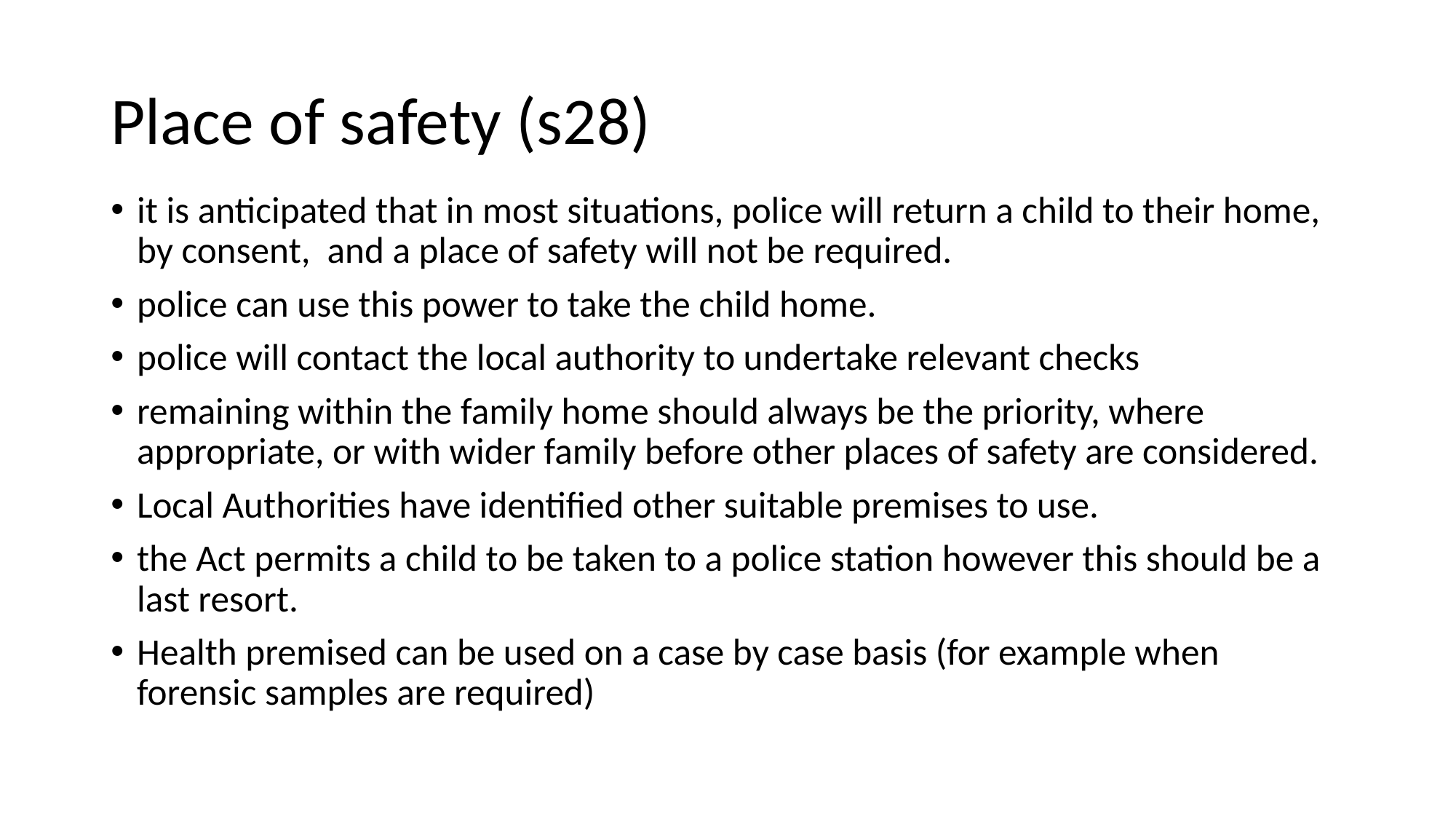

# Place of safety (s28)
it is anticipated that in most situations, police will return a child to their home, by consent,  and a place of safety will not be required.
police can use this power to take the child home.
police will contact the local authority to undertake relevant checks
remaining within the family home should always be the priority, where appropriate, or with wider family before other places of safety are considered.
Local Authorities have identified other suitable premises to use.
the Act permits a child to be taken to a police station however this should be a last resort.
Health premised can be used on a case by case basis (for example when forensic samples are required)